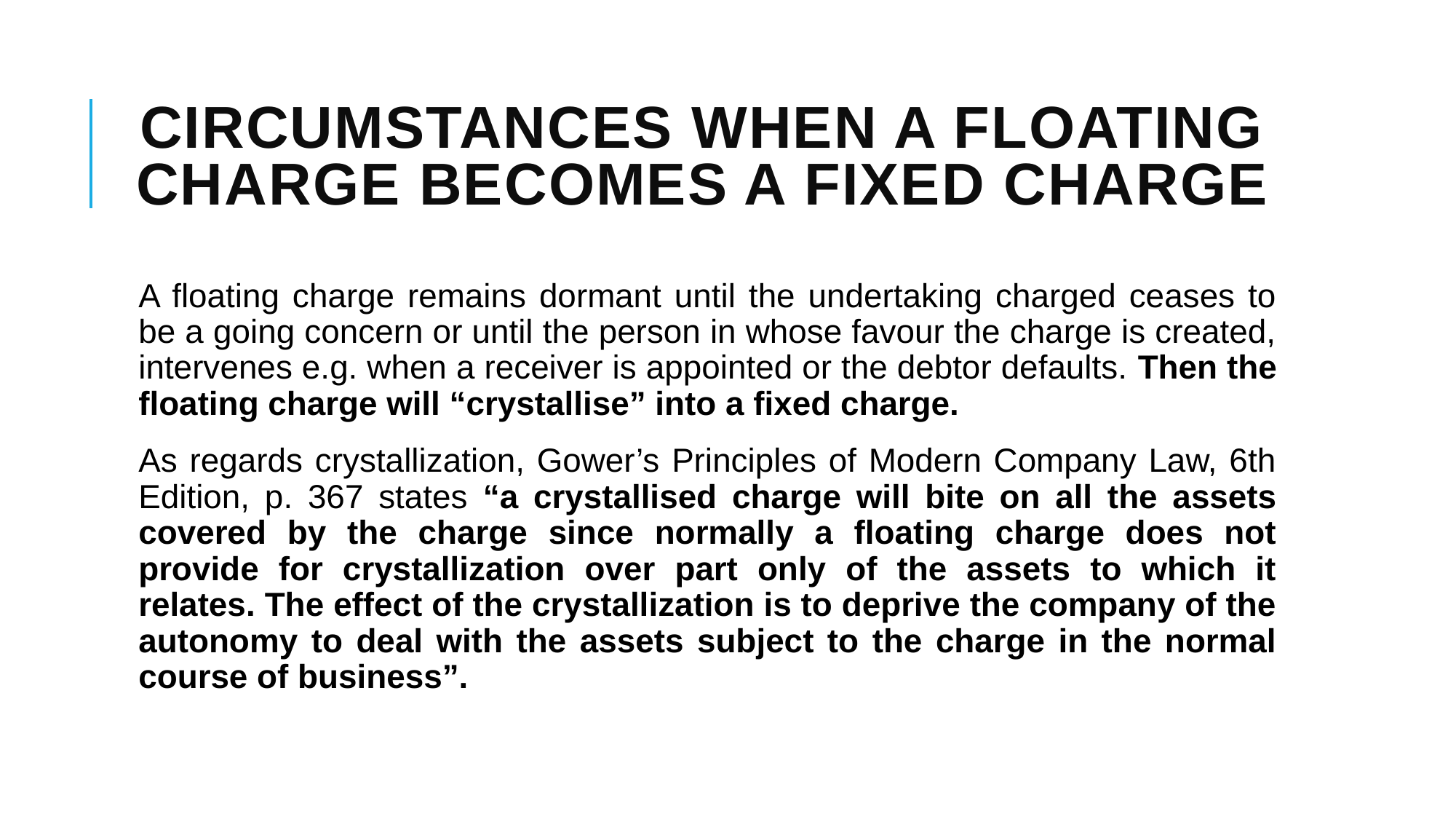

# Circumstances When A Floating Charge Becomes A Fixed Charge
A floating charge remains dormant until the undertaking charged ceases to be a going concern or until the person in whose favour the charge is created, intervenes e.g. when a receiver is appointed or the debtor defaults. Then the floating charge will “crystallise” into a fixed charge.
As regards crystallization, Gower’s Principles of Modern Company Law, 6th Edition, p. 367 states “a crystallised charge will bite on all the assets covered by the charge since normally a floating charge does not provide for crystallization over part only of the assets to which it relates. The effect of the crystallization is to deprive the company of the autonomy to deal with the assets subject to the charge in the normal course of business”.